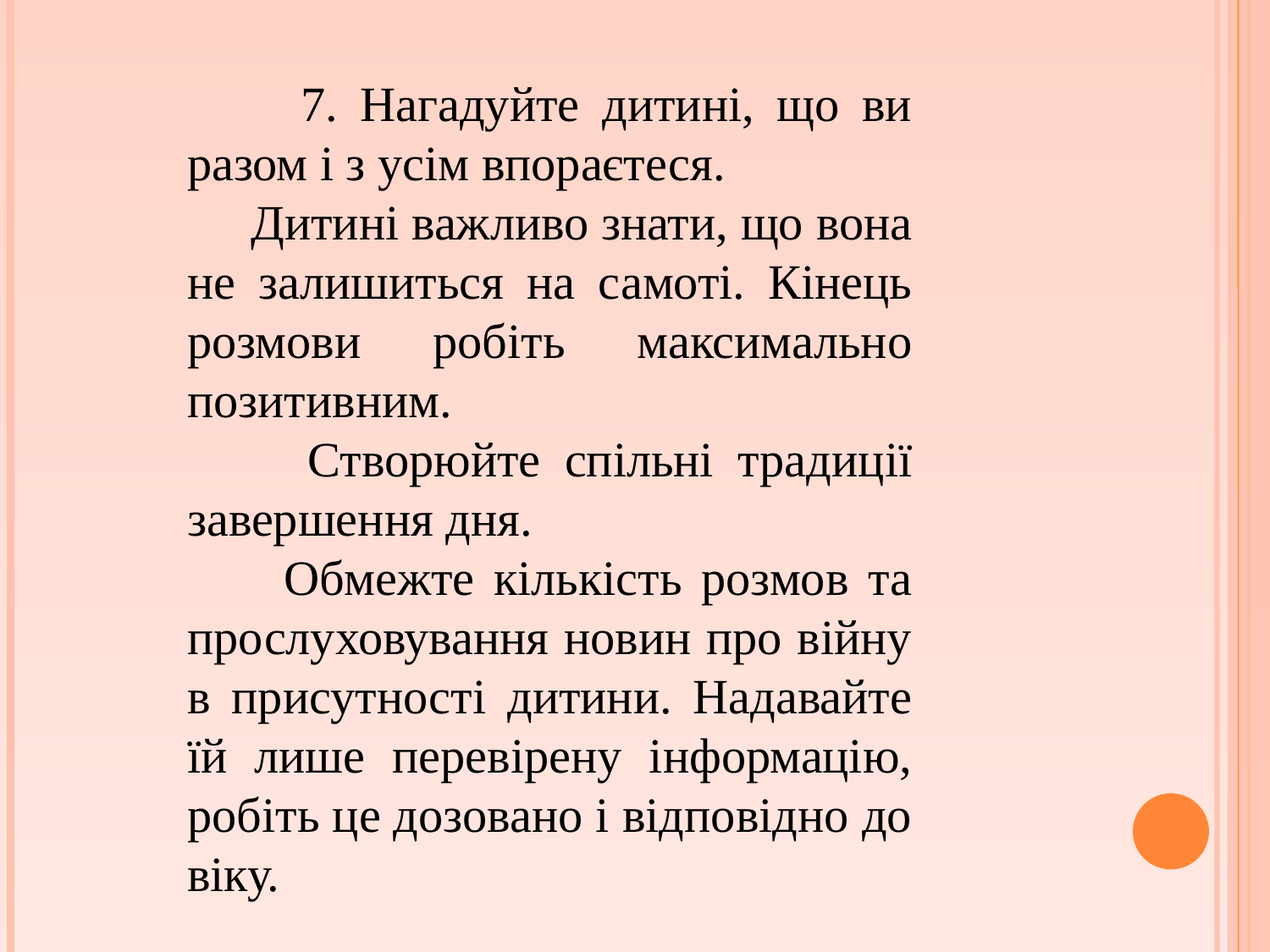

7. Нагадуйте дитині, що ви разом і з усім впораєтеся.
     Дитині важливо знати, що вона не залишиться на самоті. Кінець розмови робіть максимально позитивним.
     Створюйте спільні традиції завершення дня.
     Обмежте кількість розмов та прослуховування новин про війну в присутності дитини. Надавайте їй лише перевірену інформацію, робіть це дозовано і відповідно до віку.